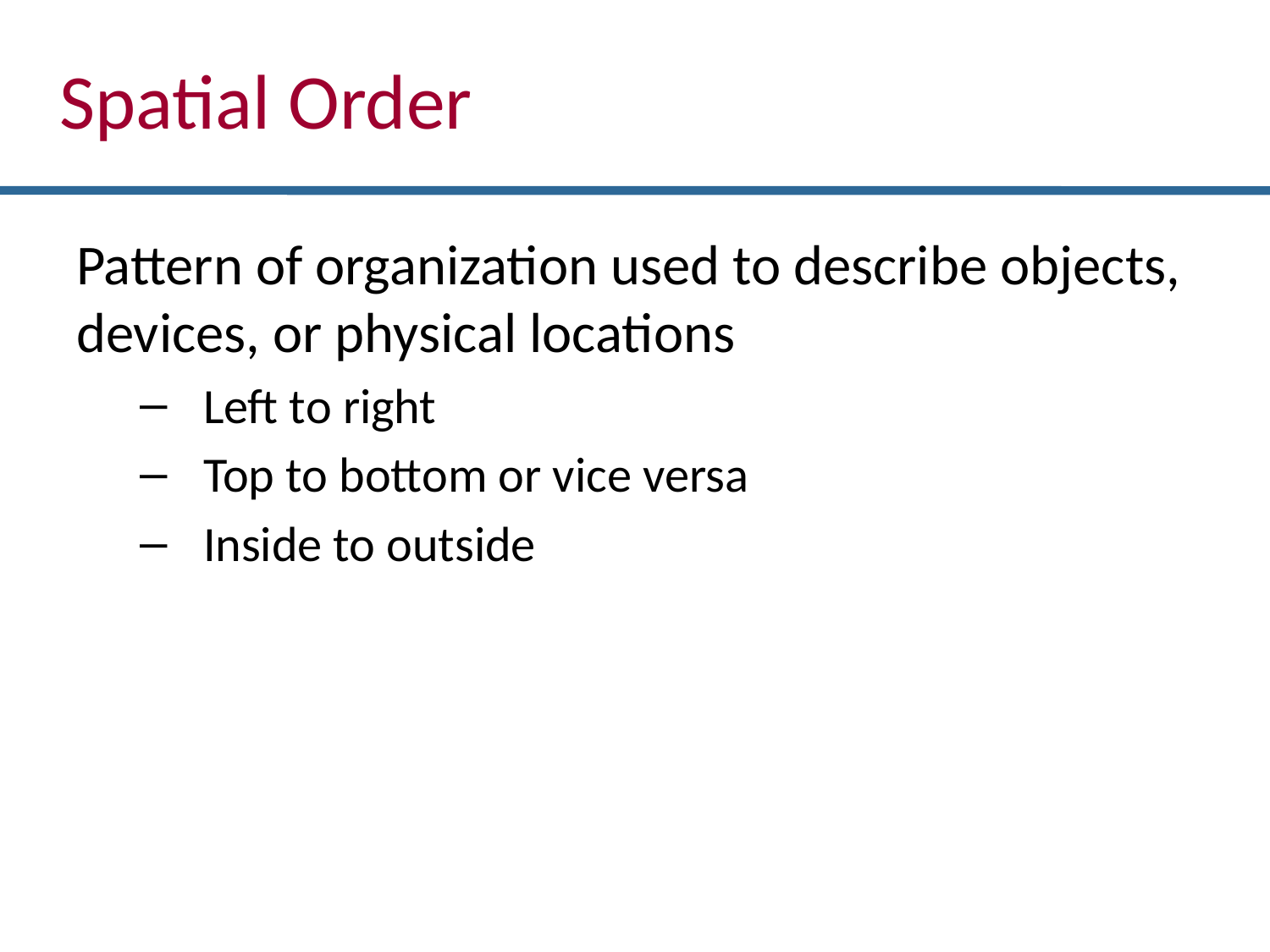

Spatial Order
Pattern of organization used to describe objects, devices, or physical locations
Left to right
Top to bottom or vice versa
Inside to outside